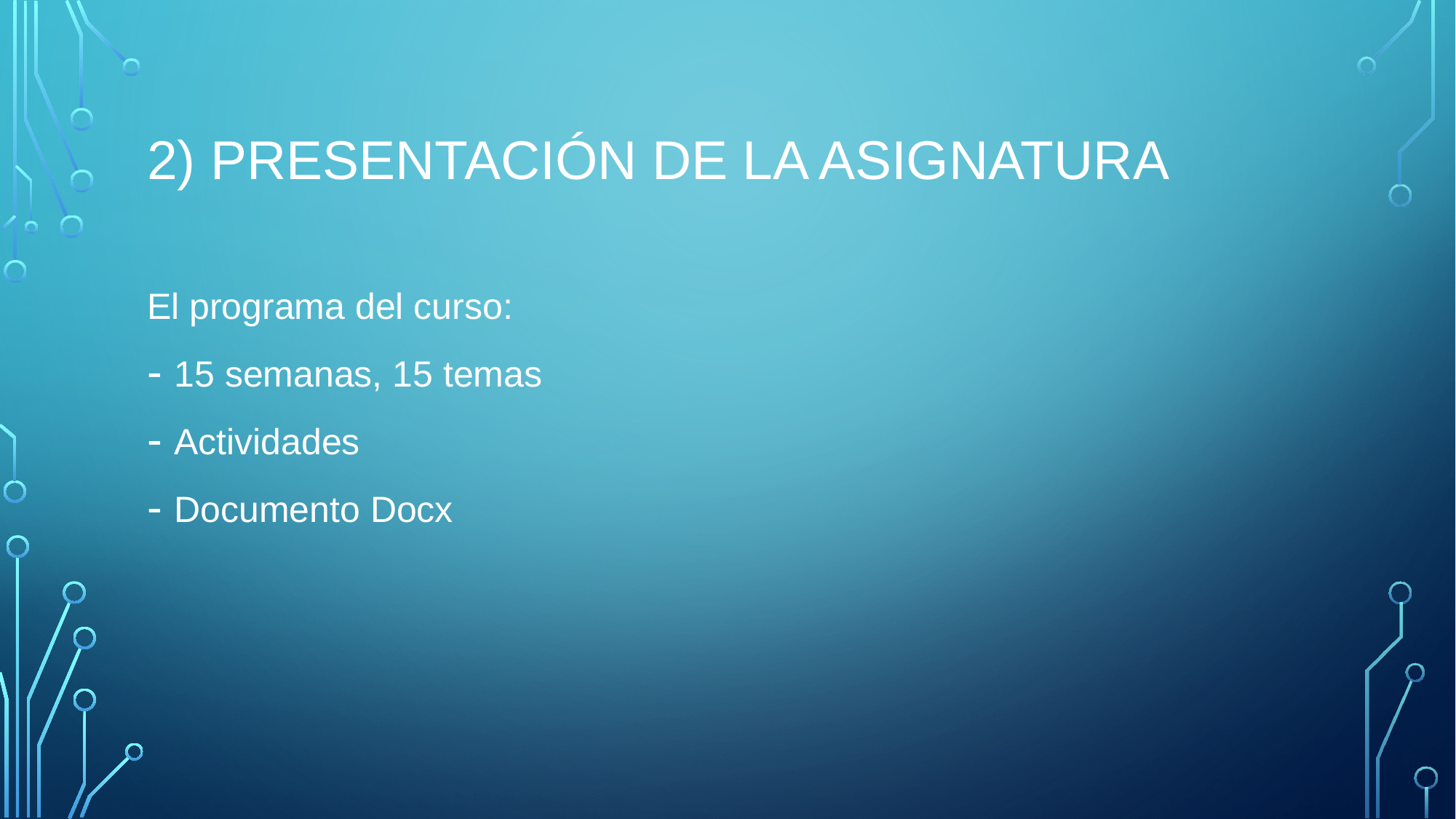

# 2) Presentación de la asignatura
El programa del curso:
15 semanas, 15 temas
Actividades
Documento Docx